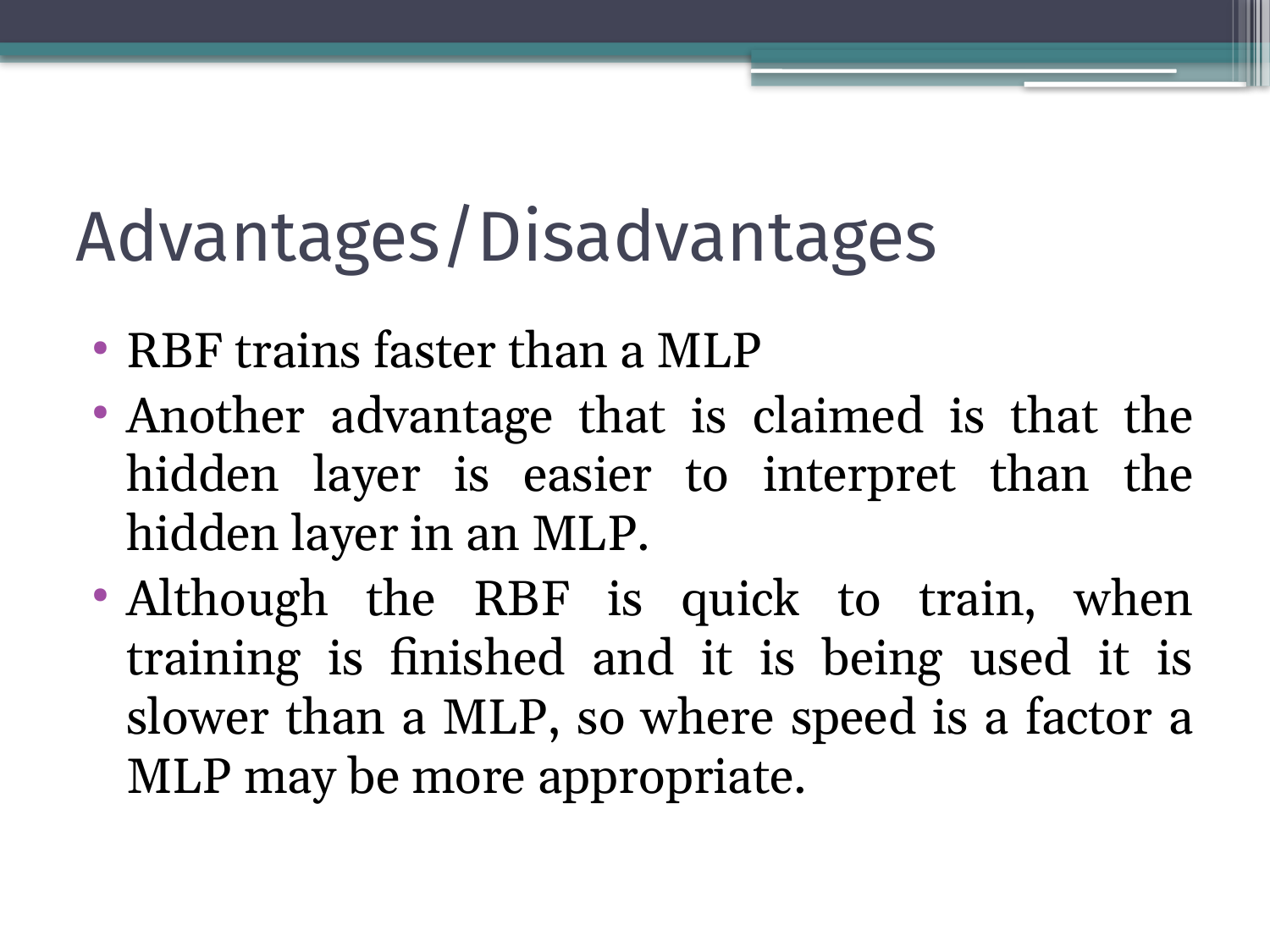

# Advantages/Disadvantages
RBF trains faster than a MLP
Another advantage that is claimed is that the hidden layer is easier to interpret than the hidden layer in an MLP.
Although the RBF is quick to train, when training is finished and it is being used it is slower than a MLP, so where speed is a factor a MLP may be more appropriate.